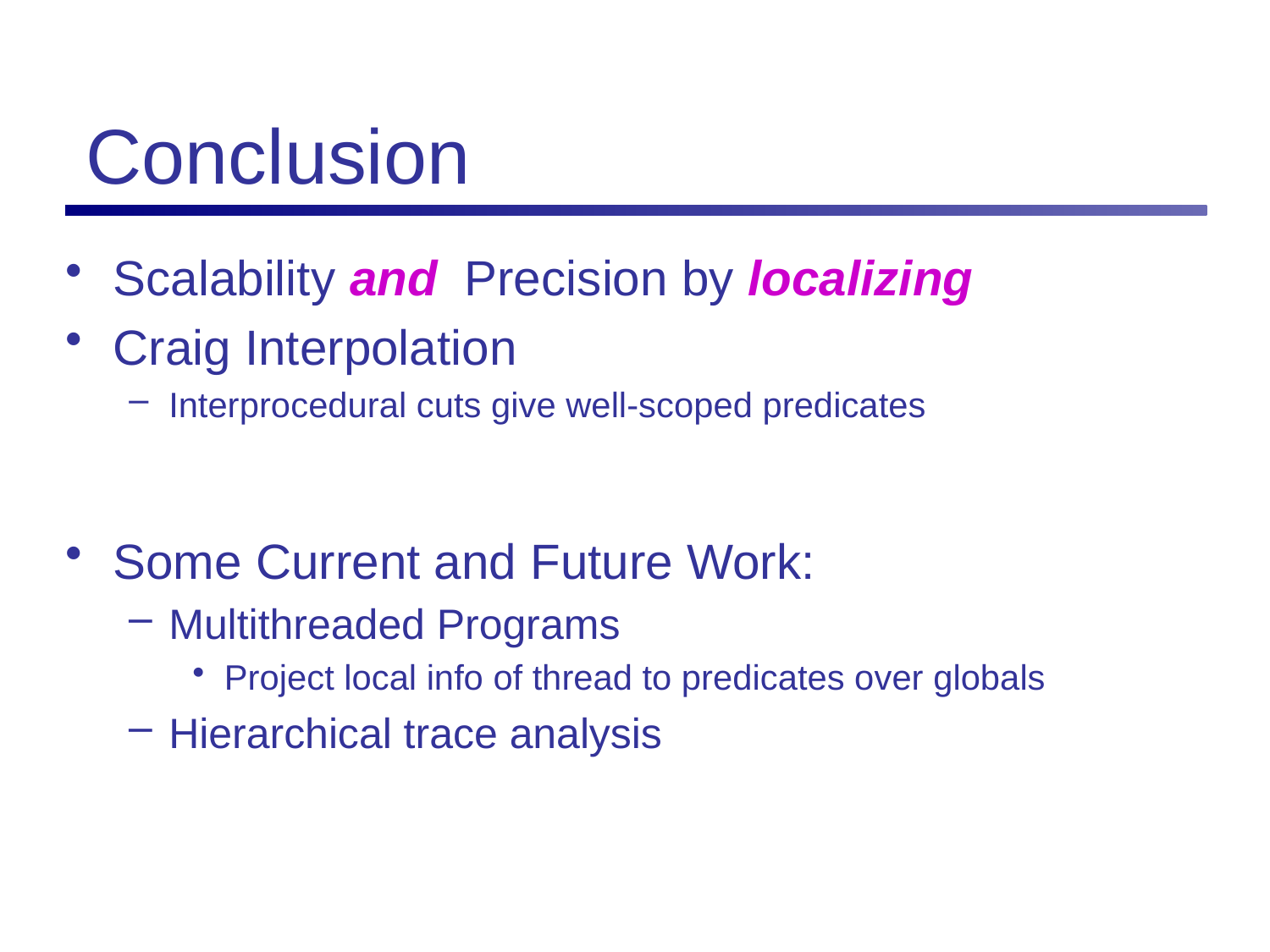

# Conclusion
Scalability and  Precision by localizing
Craig Interpolation
Interprocedural cuts give well-scoped predicates

Some Current and Future Work:
Multithreaded Programs
Project local info of thread to predicates over globals
Hierarchical trace analysis